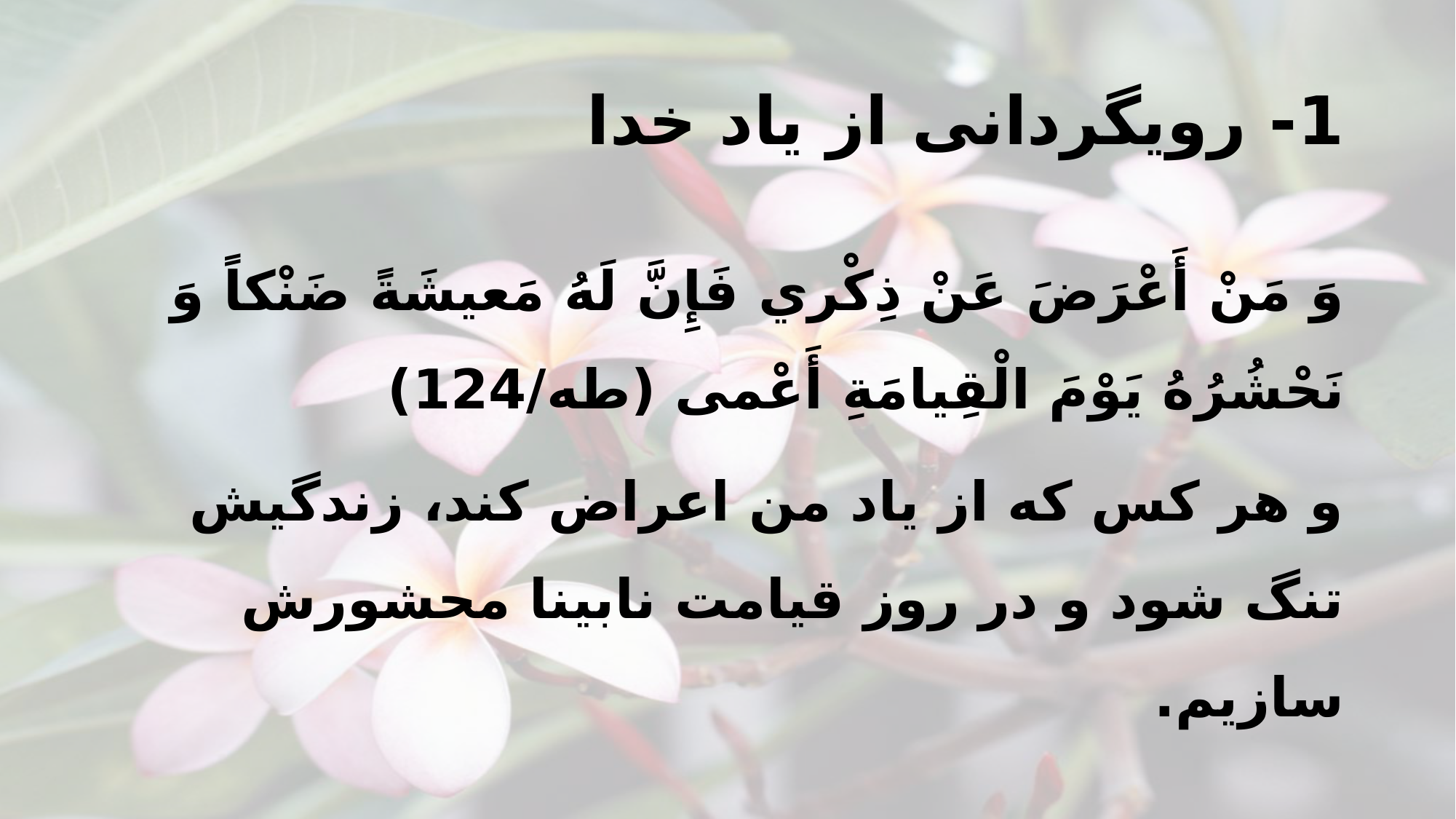

# 1- رویگردانی از یاد خدا
وَ مَنْ أَعْرَضَ عَنْ ذِكْري فَإِنَّ لَهُ مَعيشَةً ضَنْكاً وَ نَحْشُرُهُ يَوْمَ الْقِيامَةِ أَعْمى‏ (طه/124)
و هر كس كه از ياد من اعراض كند، زندگيش تنگ شود و در روز قيامت نابينا محشورش سازيم.